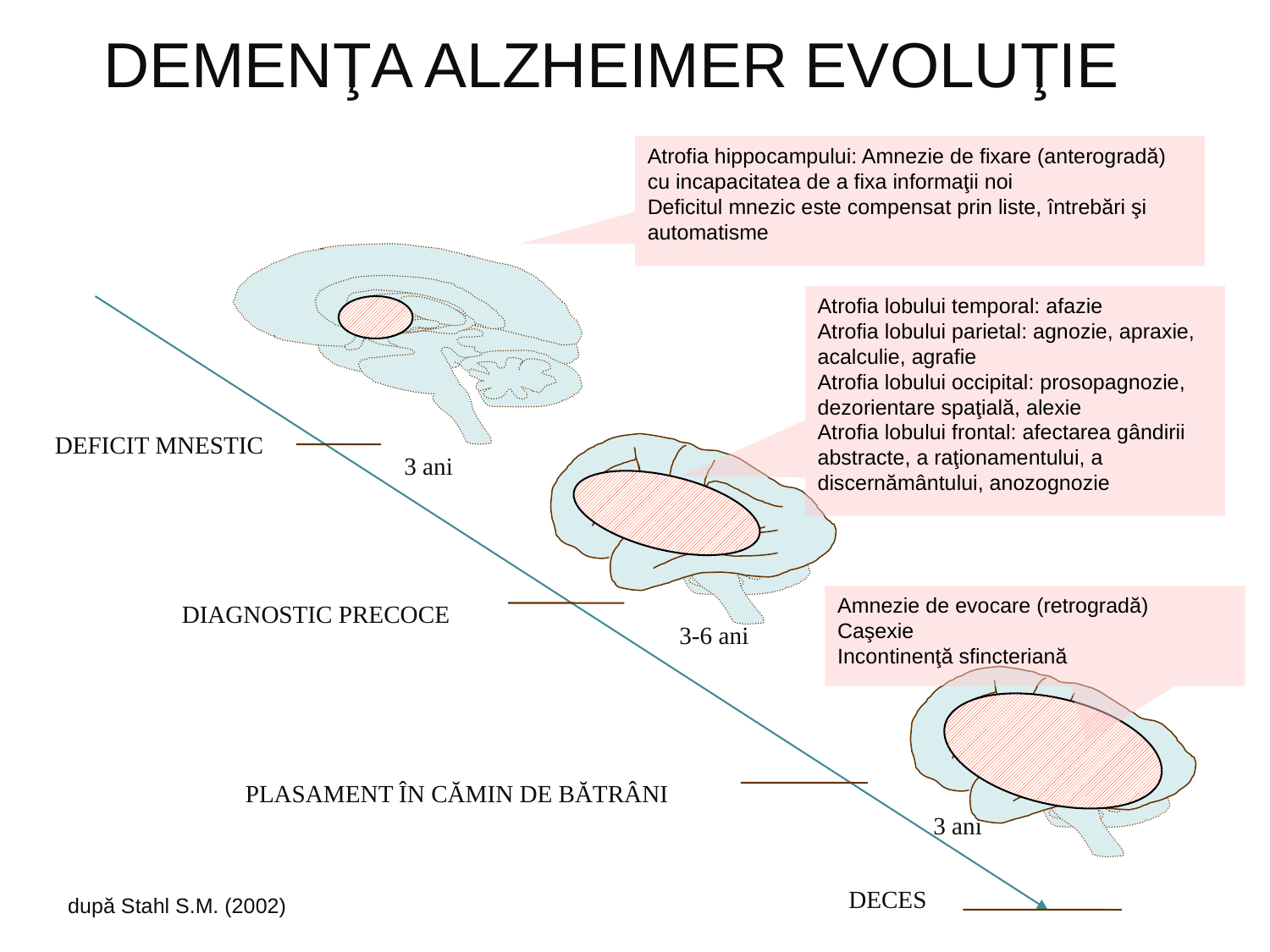

# DEMENŢA ALZHEIMER EVOLUŢIE
Atrofia hippocampului: Amnezie de fixare (anterogradă) cu incapacitatea de a fixa informaţii noi
Deficitul mnezic este compensat prin liste, întrebări şi automatisme

Atrofia lobului temporal: afazie
Atrofia lobului parietal: agnozie, apraxie, acalculie, agrafie
Atrofia lobului occipital: prosopagnozie, dezorientare spaţială, alexie
Atrofia lobului frontal: afectarea gândirii abstracte, a raţionamentului, a discernământului, anozognozie

DEFICIT MNESTIC

3 ani

Amnezie de evocare (retrogradă)
Caşexie
Incontinenţă sfincteriană
DIAGNOSTIC PRECOCE

3-6 ani

PLASAMENT ÎN CĂMIN DE BĂTRÂNI

3 ani
DECES
după Stahl S.M. (2002)